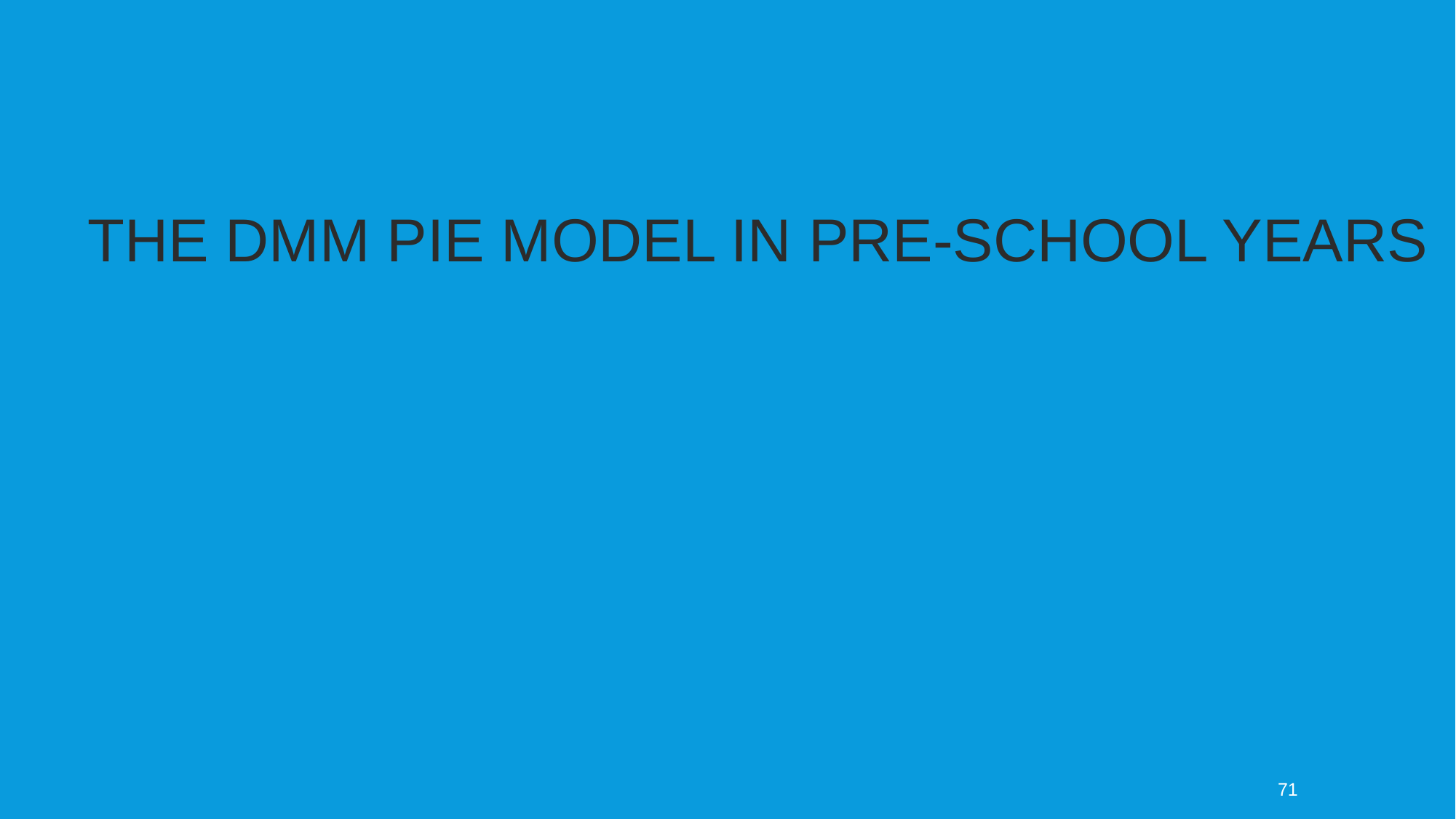

THE DMM PIE MODEL IN PRE-SCHOOL YEARS
71